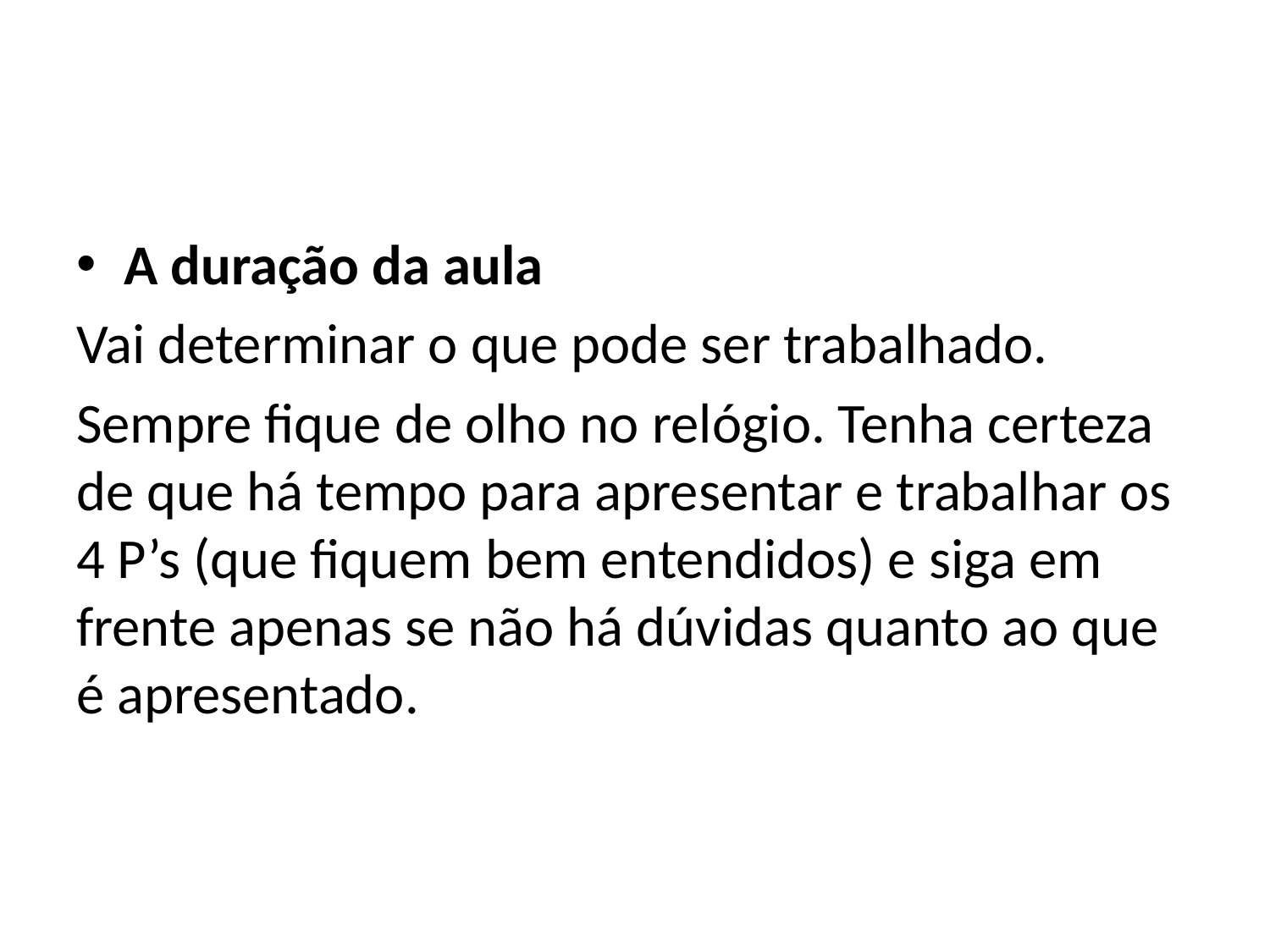

#
A duração da aula
Vai determinar o que pode ser trabalhado.
Sempre fique de olho no relógio. Tenha certeza de que há tempo para apresentar e trabalhar os 4 P’s (que fiquem bem entendidos) e siga em frente apenas se não há dúvidas quanto ao que é apresentado.